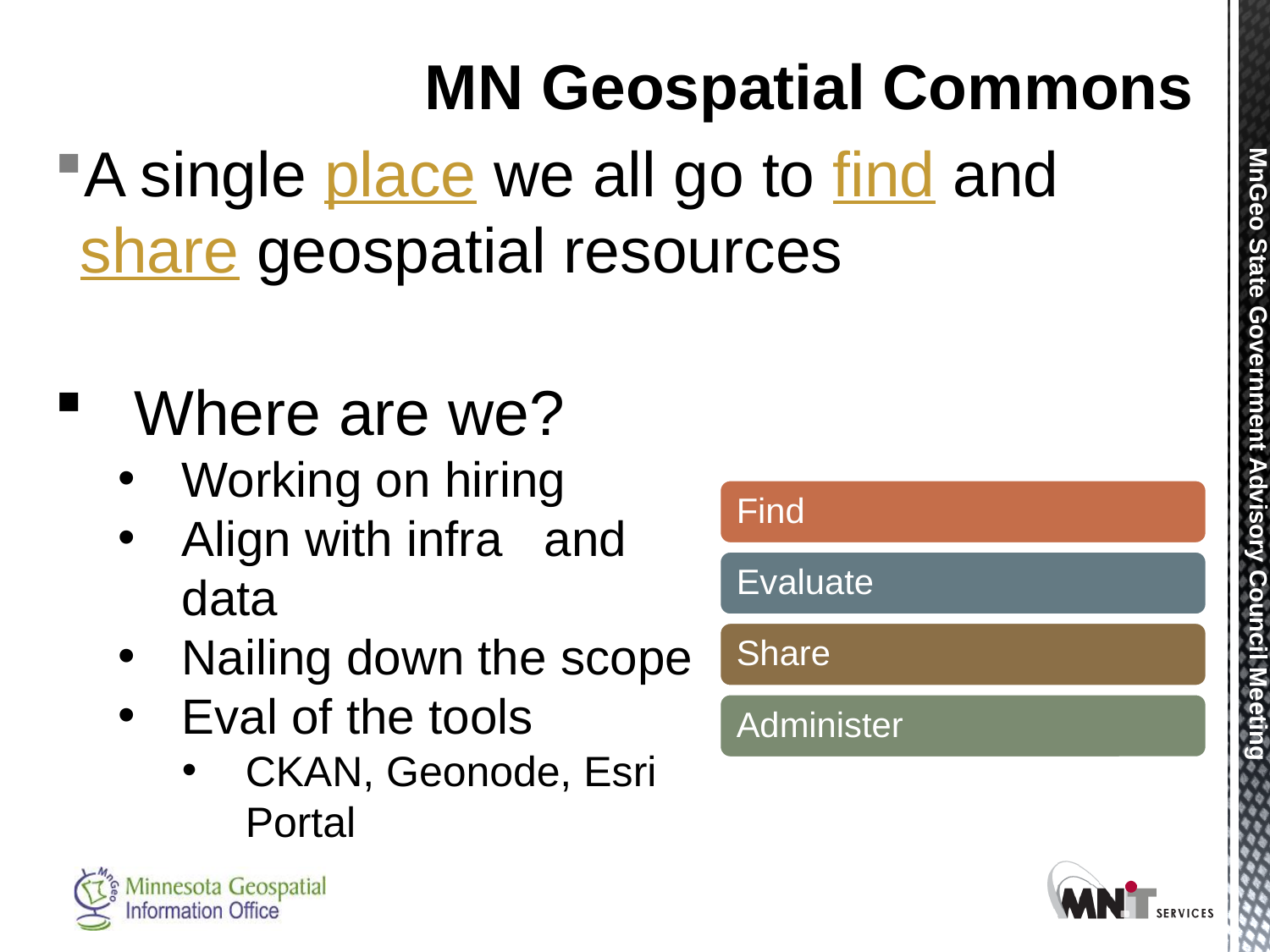

# MN Geospatial Commons
A single place we all go to find and share geospatial resources

Where are we?
Working on hiring
Align with infra   and data
Nailing down the scope
Eval of the tools
CKAN, Geonode, Esri Portal

Find
Evaluate
Share
Administer